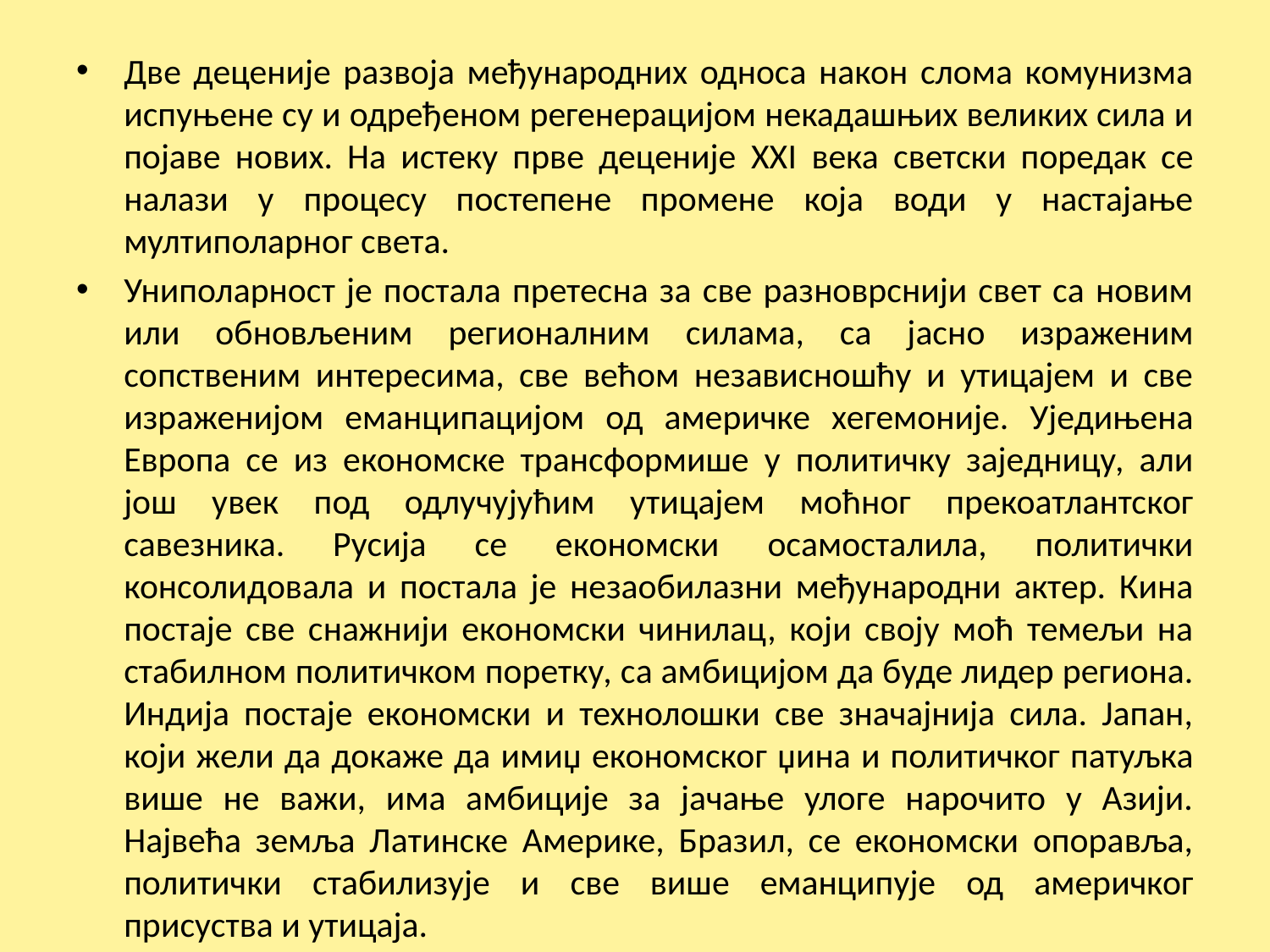

Две деценије развоја међународних односа након слома комунизма испуњене су и одређеном регенерацијом некадашњих великих сила и појаве нових. На истеку прве деценије XXI века светски поредак се налази у процесу постепене промене која води у настајање мултиполарног света.
Униполарност је постала претесна за све разноврснији свет са новим или обновљеним регионалним силама, са јасно израженим сопственим интересима, све већом независношћу и утицајем и све израженијом еманципацијом од америчке хегемоније. Уједињена Европа се из економске трансформише у политичку заједницу, али још увек под одлучујућим утицајем моћног прекоатлантског савезника. Русија се економски осамосталила, политички консолидовала и постала је незаобилазни међународни актер. Кина постаје све снажнији економски чинилац, који своју моћ темељи на стабилном политичком поретку, са амбицијом да буде лидер региона. Индија постаје економски и технолошки све значајнија сила. Јапан, који жели да докаже да имиџ економског џина и политичког патуљка више не важи, има амбиције за јачање улоге нарочито у Азији. Највећа земља Латинске Америке, Бразил, се економски опоравља, политички стабилизује и све више еманципује од америчког присуства и утицаја.